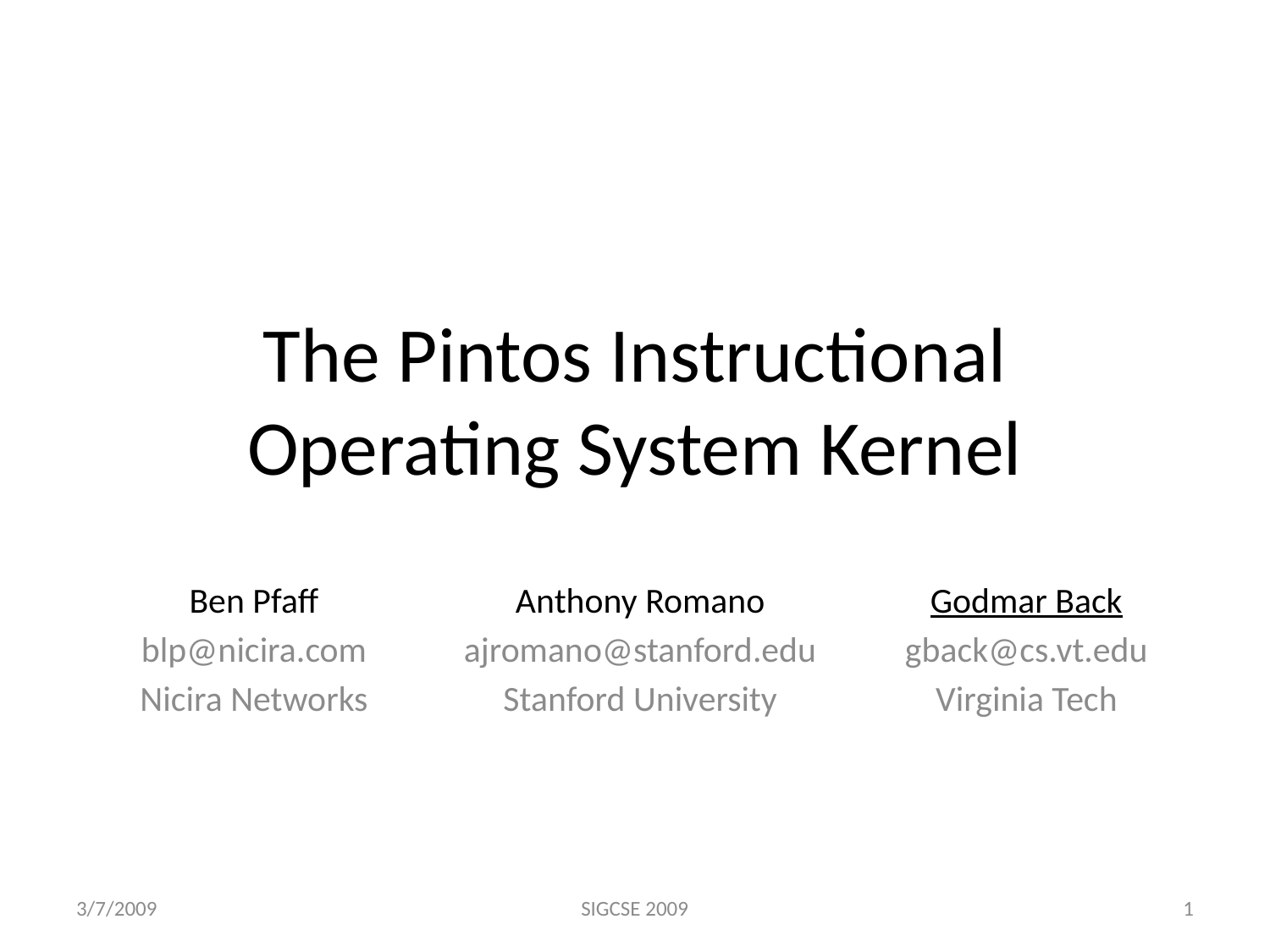

# The Pintos Instructional Operating System Kernel
Ben Pfaff
blp@nicira.com
Nicira Networks
Anthony Romano
ajromano@stanford.edu
Stanford University
Godmar Back
gback@cs.vt.edu
Virginia Tech
3/7/2009
SIGCSE 2009
1